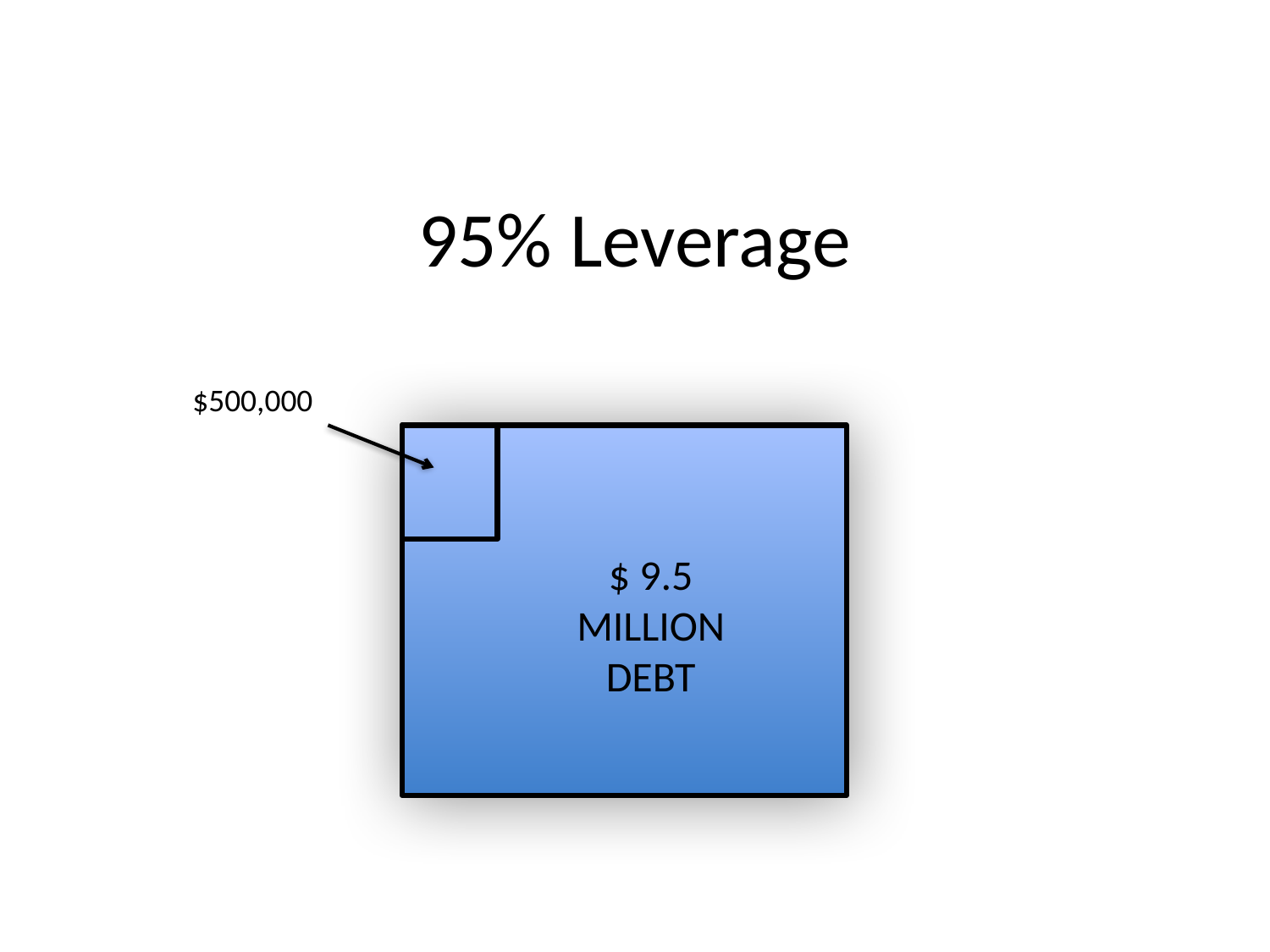

95% Leverage
$500,000

$ 9.5 MILLION
DEBT